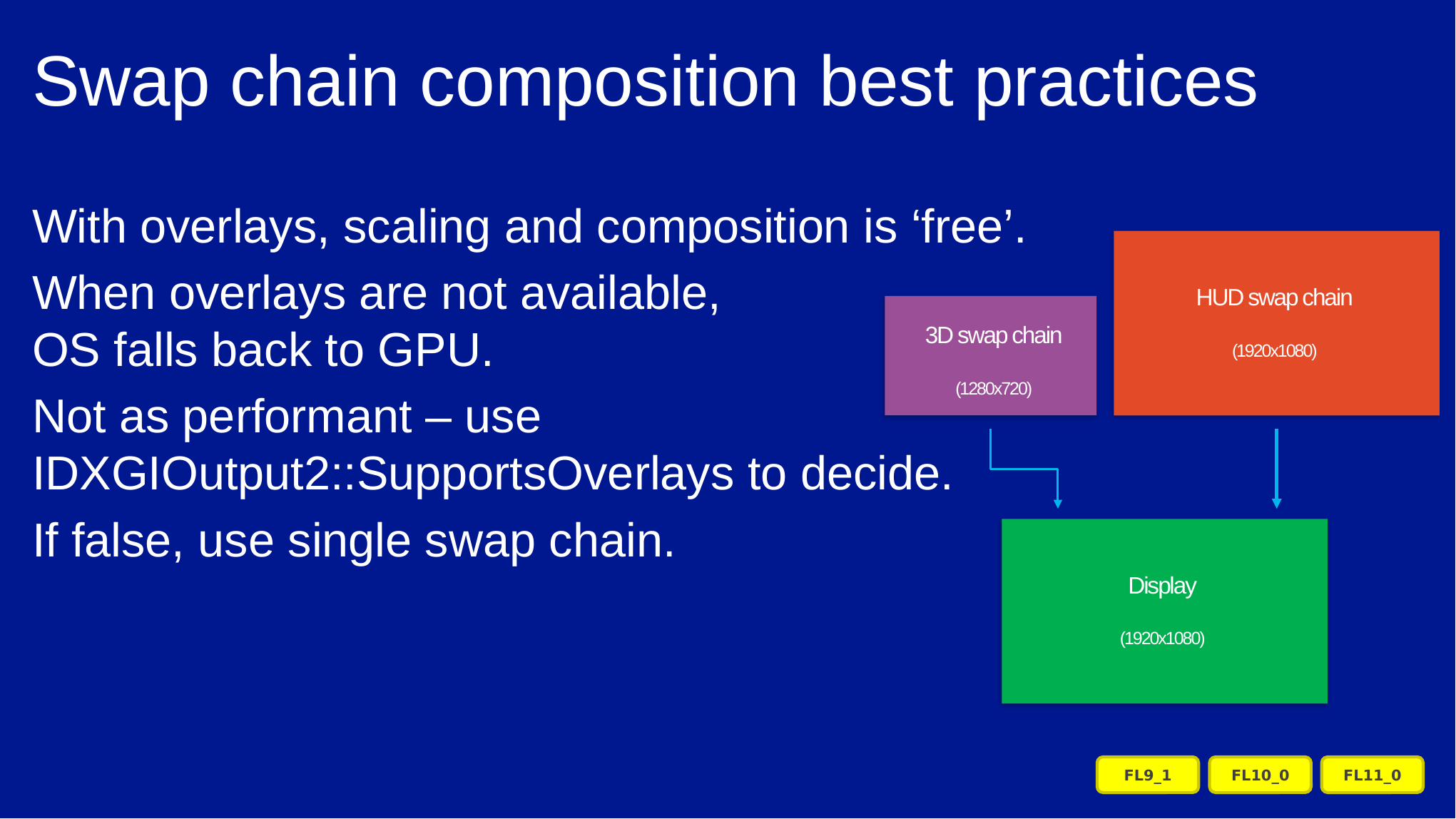

# Swap chain composition best practices
With overlays, scaling and composition is ‘free’.
When overlays are not available,
OS falls back to GPU.
Not as performant – use
IDXGIOutput2::SupportsOverlays to decide.
If false, use single swap chain.
HUD swap chain

(1920x1080)
3D swap chain

(1280x720)
Display

(1920x1080)
FL9_1
FL10_0
FL11_0